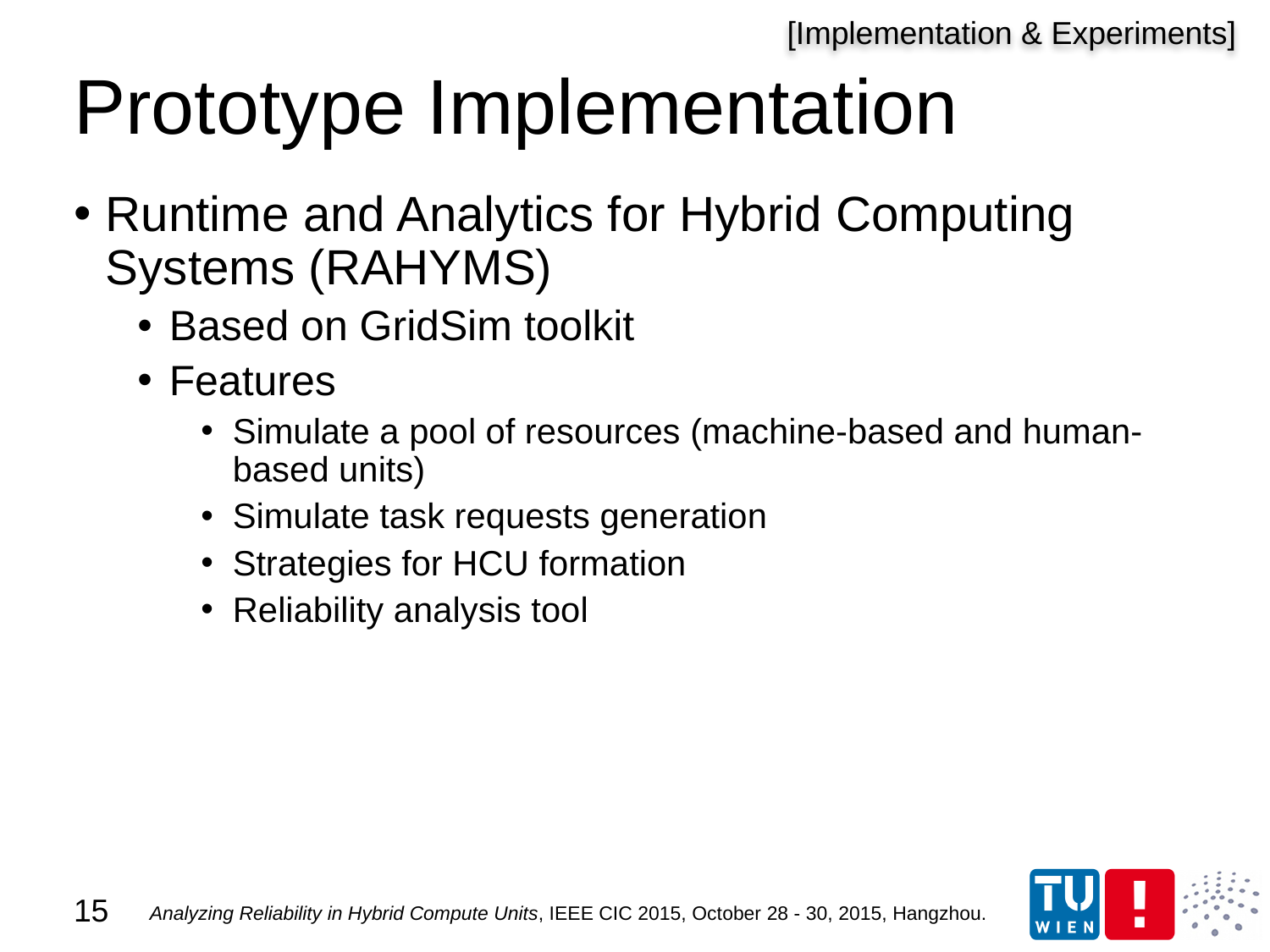

[Implementation & Experiments]
# Prototype Implementation
Runtime and Analytics for Hybrid Computing Systems (RAHYMS)
Based on GridSim toolkit
Features
Simulate a pool of resources (machine-based and human-based units)
Simulate task requests generation
Strategies for HCU formation
Reliability analysis tool
15
Analyzing Reliability in Hybrid Compute Units, IEEE CIC 2015, October 28 - 30, 2015, Hangzhou.